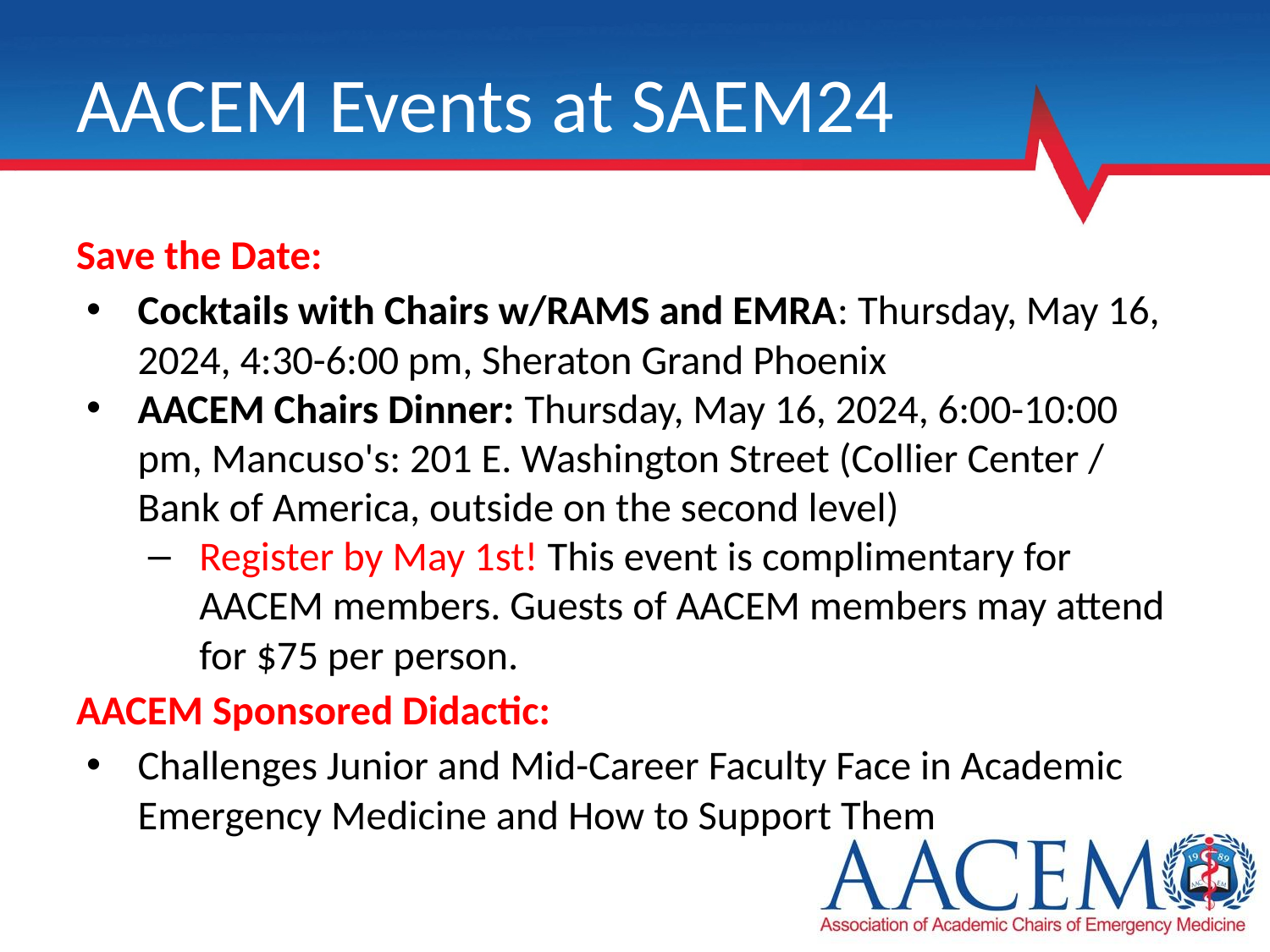

# AACEM Events at SAEM24
Save the Date:
Cocktails with Chairs w/RAMS and EMRA: Thursday, May 16, 2024, 4:30-6:00 pm, Sheraton Grand Phoenix
AACEM Chairs Dinner: Thursday, May 16, 2024, 6:00-10:00 pm, Mancuso's: 201 E. Washington Street (Collier Center / Bank of America, outside on the second level)
Register by May 1st! This event is complimentary for AACEM members. Guests of AACEM members may attend for $75 per person.
AACEM Sponsored Didactic:
Challenges Junior and Mid-Career Faculty Face in Academic Emergency Medicine and How to Support Them